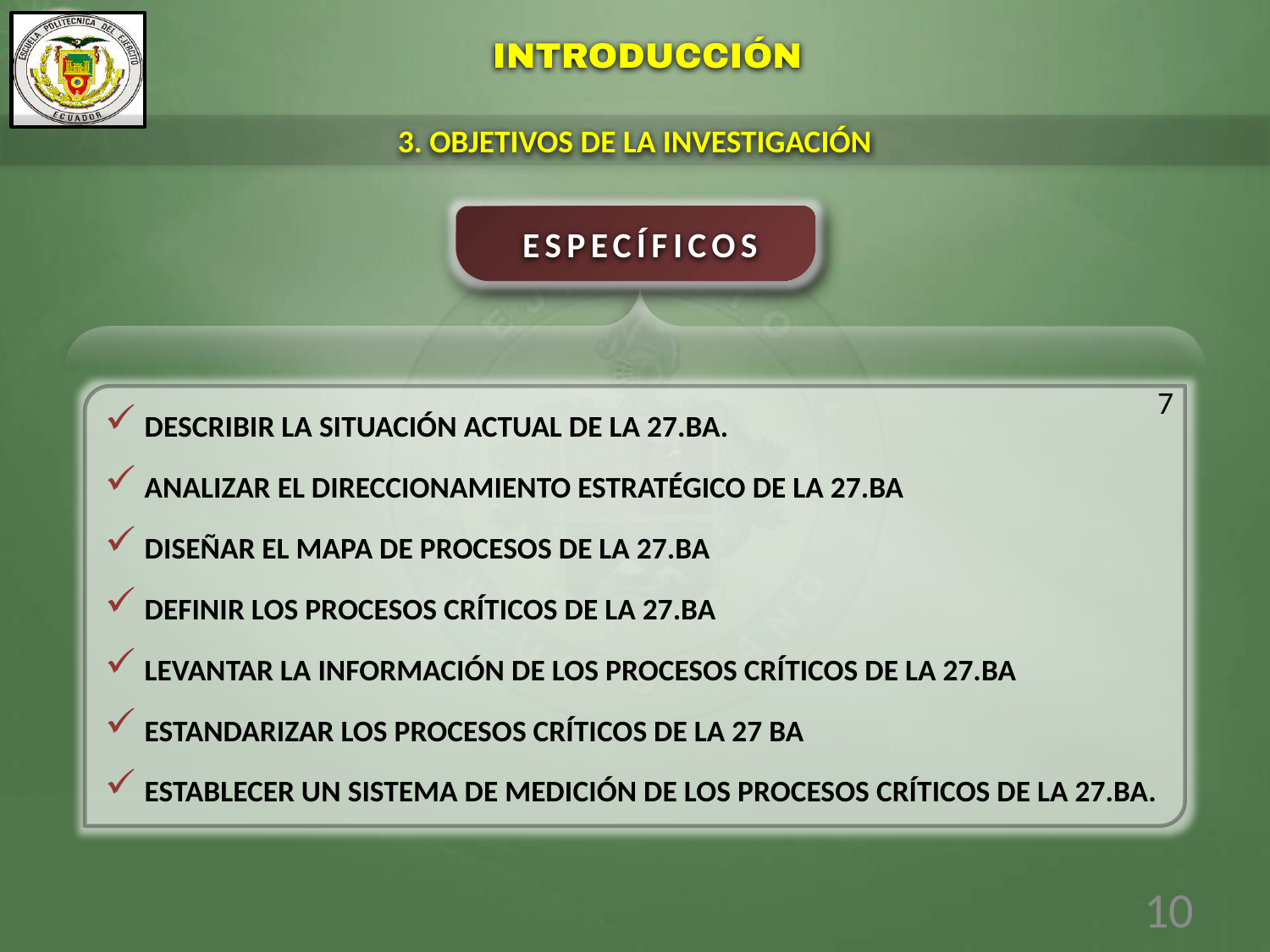

INTRODUCCIÓN
3. OBJETIVOS DE LA INVESTIGACIÓN

ESPECÍFICOS
7
DESCRIBIR LA SITUACIÓN ACTUAL DE LA 27.BA.
ANALIZAR EL DIRECCIONAMIENTO ESTRATÉGICO DE LA 27.BA
DISEÑAR EL MAPA DE PROCESOS DE LA 27.BA
DEFINIR LOS PROCESOS CRÍTICOS DE LA 27.BA
LEVANTAR LA INFORMACIÓN DE LOS PROCESOS CRÍTICOS DE LA 27.BA
ESTANDARIZAR LOS PROCESOS CRÍTICOS DE LA 27 BA
ESTABLECER UN SISTEMA DE MEDICIÓN DE LOS PROCESOS CRÍTICOS DE LA 27.BA.
10